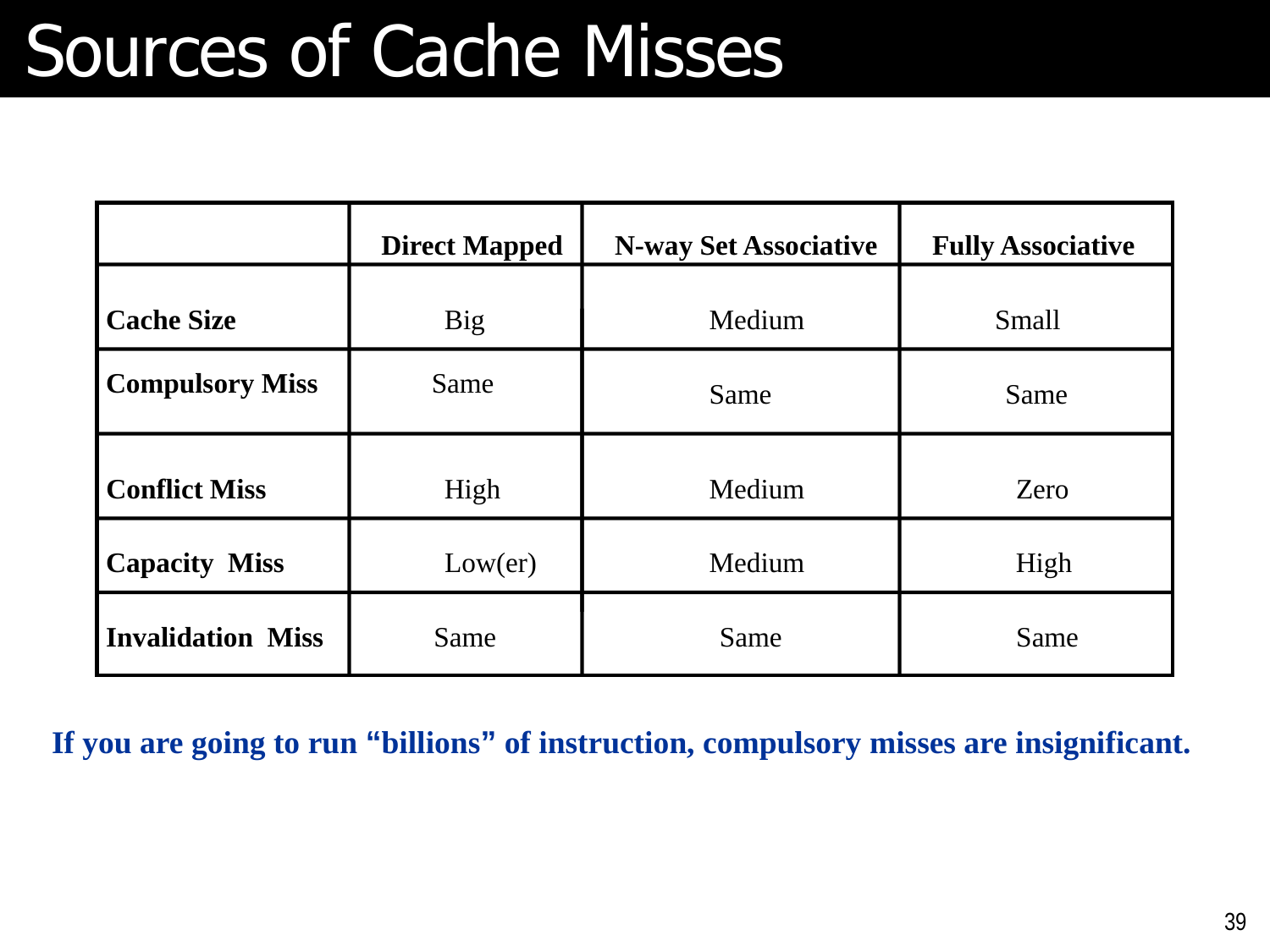

# Sources of Cache Misses

Direct Mapped
N-way Set Associative
Fully Associative

Cache Size
Big
Medium
Small

Compulsory Miss
Same
Same
Same

Conflict Miss
High
Medium
Zero

Capacity  Miss
Low(er)
Medium
High

Invalidation  Miss
Same
Same
Same
If you are going to run “billions” of instruction, compulsory misses are insignificant.
39